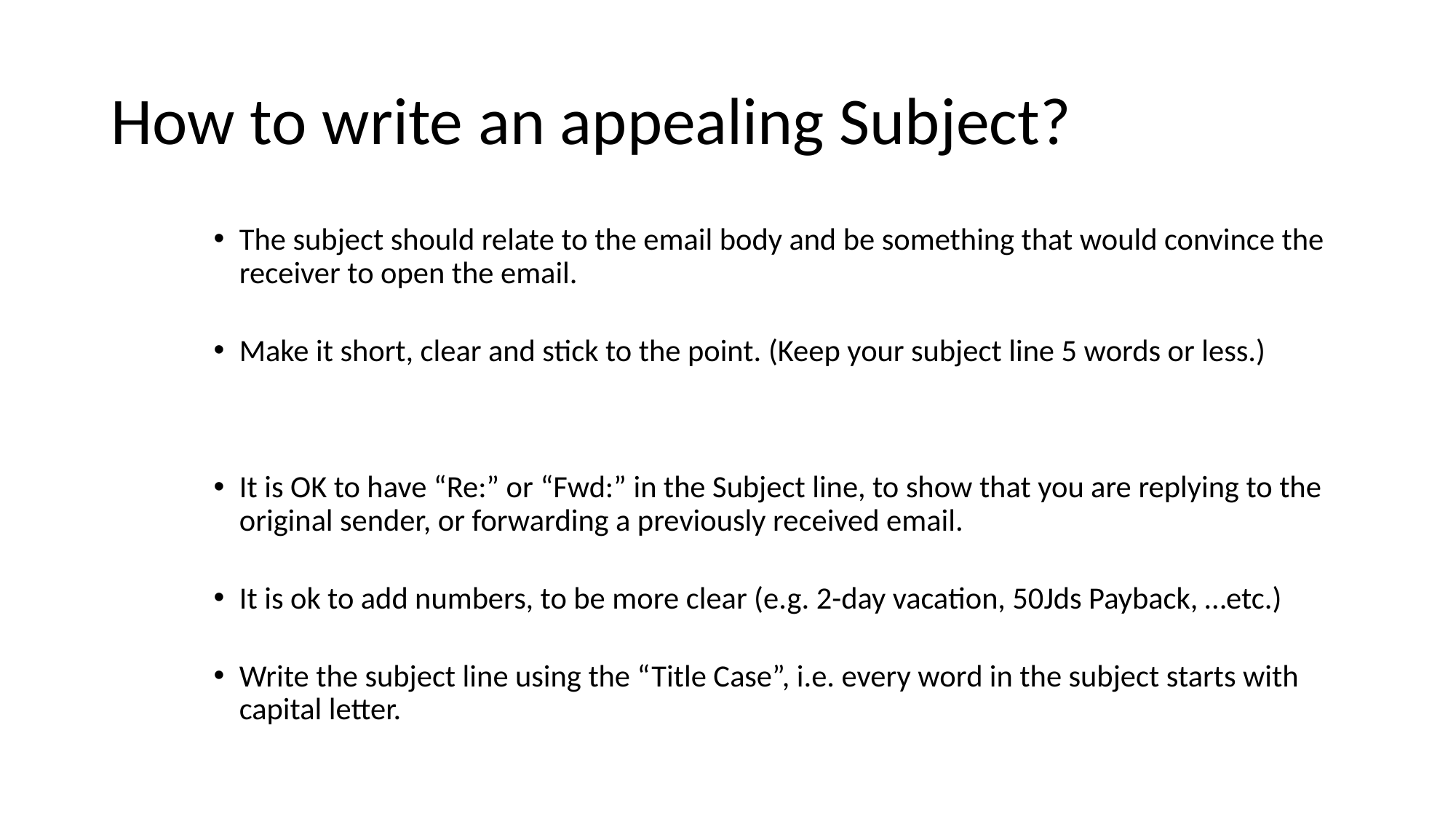

# How to write an appealing Subject?
The subject should relate to the email body and be something that would convince the receiver to open the email.

Make it short, clear and stick to the point. (Keep your subject line 5 words or less.)

It is OK to have “Re:” or “Fwd:” in the Subject line, to show that you are replying to the original sender, or forwarding a previously received email.

It is ok to add numbers, to be more clear (e.g. 2-day vacation, 50Jds Payback, …etc.)

Write the subject line using the “Title Case”, i.e. every word in the subject starts with capital letter.